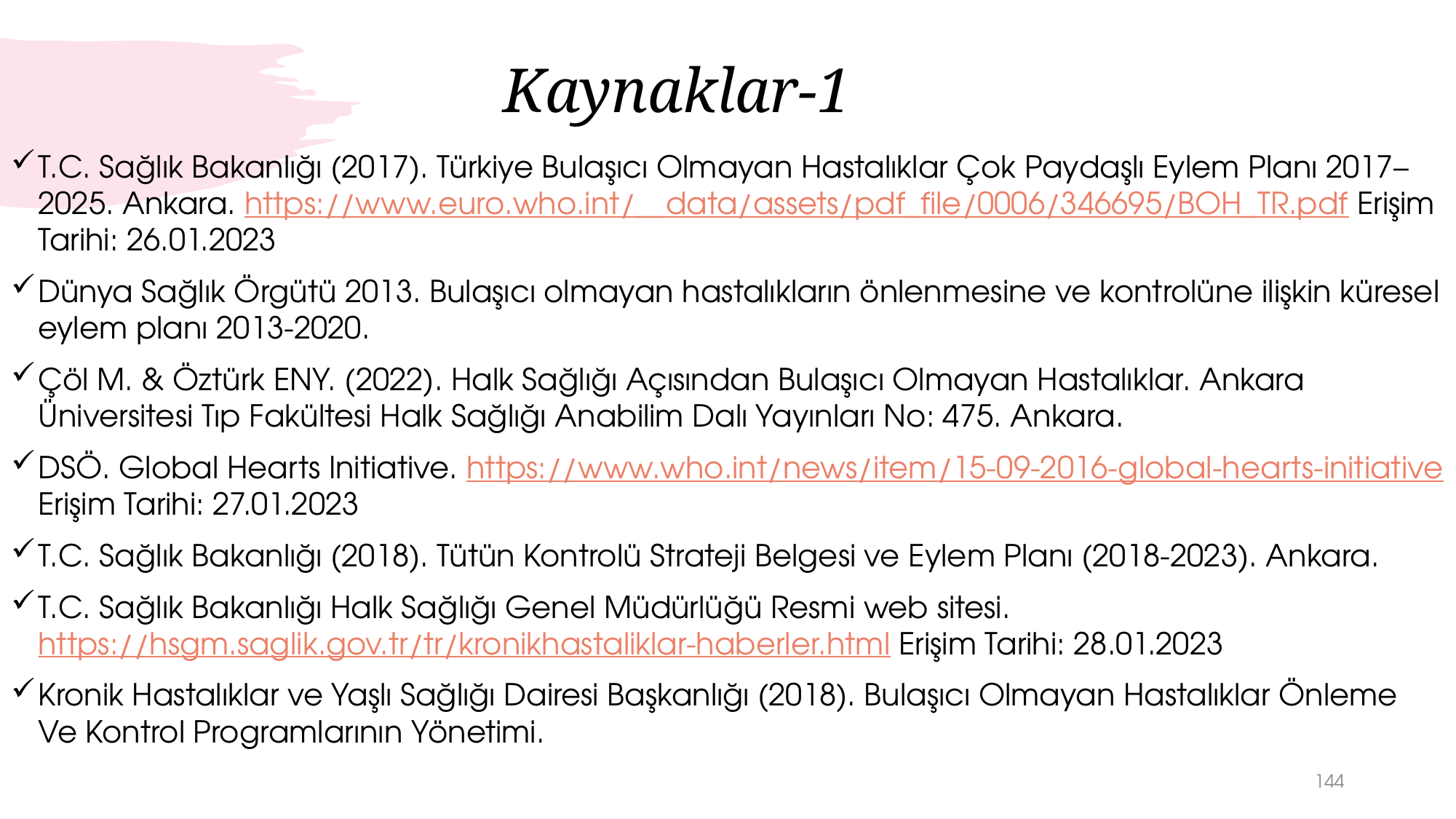

# Kaynaklar-1
T.C. Sağlık Bakanlığı (2017). Türkiye Bulaşıcı Olmayan Hastalıklar Çok Paydaşlı Eylem Planı 2017–2025. Ankara. https://www.euro.who.int/__data/assets/pdf_file/0006/346695/BOH_TR.pdf Erişim Tarihi: 26.01.2023
Dünya Sağlık Örgütü 2013. Bulaşıcı olmayan hastalıkların önlenmesine ve kontrolüne ilişkin küresel eylem planı 2013-2020.
Çöl M. & Öztürk ENY. (2022). Halk Sağlığı Açısından Bulaşıcı Olmayan Hastalıklar. Ankara Üniversitesi Tıp Fakültesi Halk Sağlığı Anabilim Dalı Yayınları No: 475. Ankara.
DSÖ. Global Hearts Initiative. https://www.who.int/news/item/15-09-2016-global-hearts-initiative Erişim Tarihi: 27.01.2023
T.C. Sağlık Bakanlığı (2018). Tütün Kontrolü Strateji Belgesi ve Eylem Planı (2018-2023). Ankara.
T.C. Sağlık Bakanlığı Halk Sağlığı Genel Müdürlüğü Resmi web sitesi. https://hsgm.saglik.gov.tr/tr/kronikhastaliklar-haberler.html Erişim Tarihi: 28.01.2023
Kronik Hastalıklar ve Yaşlı Sağlığı Dairesi Başkanlığı (2018). Bulaşıcı Olmayan Hastalıklar Önleme Ve Kontrol Programlarının Yönetimi.
144